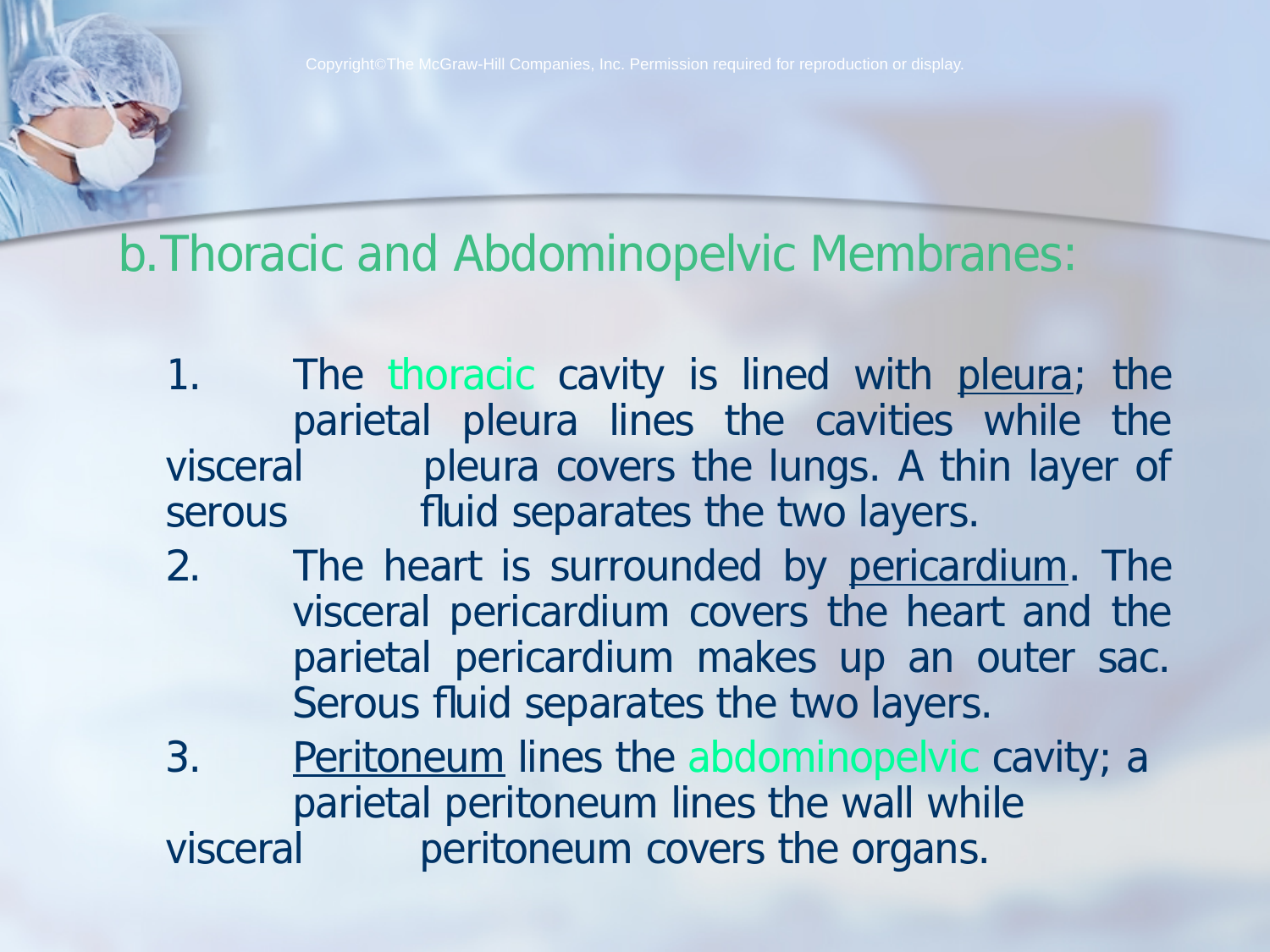

Copyright©The McGraw-Hill Companies, Inc. Permission required for reproduction or display.
b.Thoracic and Abdominopelvic Membranes:

	1.	The thoracic cavity is lined with pleura; the 	parietal pleura lines the cavities while the visceral 	pleura covers the lungs. A thin layer of serous 	fluid separates the two layers.
	2.	The heart is surrounded by pericardium. The 	visceral pericardium covers the heart and the 	parietal pericardium makes up an outer sac. 	Serous fluid separates the two layers.
	3.	Peritoneum lines the abdominopelvic cavity; a 	parietal peritoneum lines the wall while visceral 	peritoneum covers the organs.